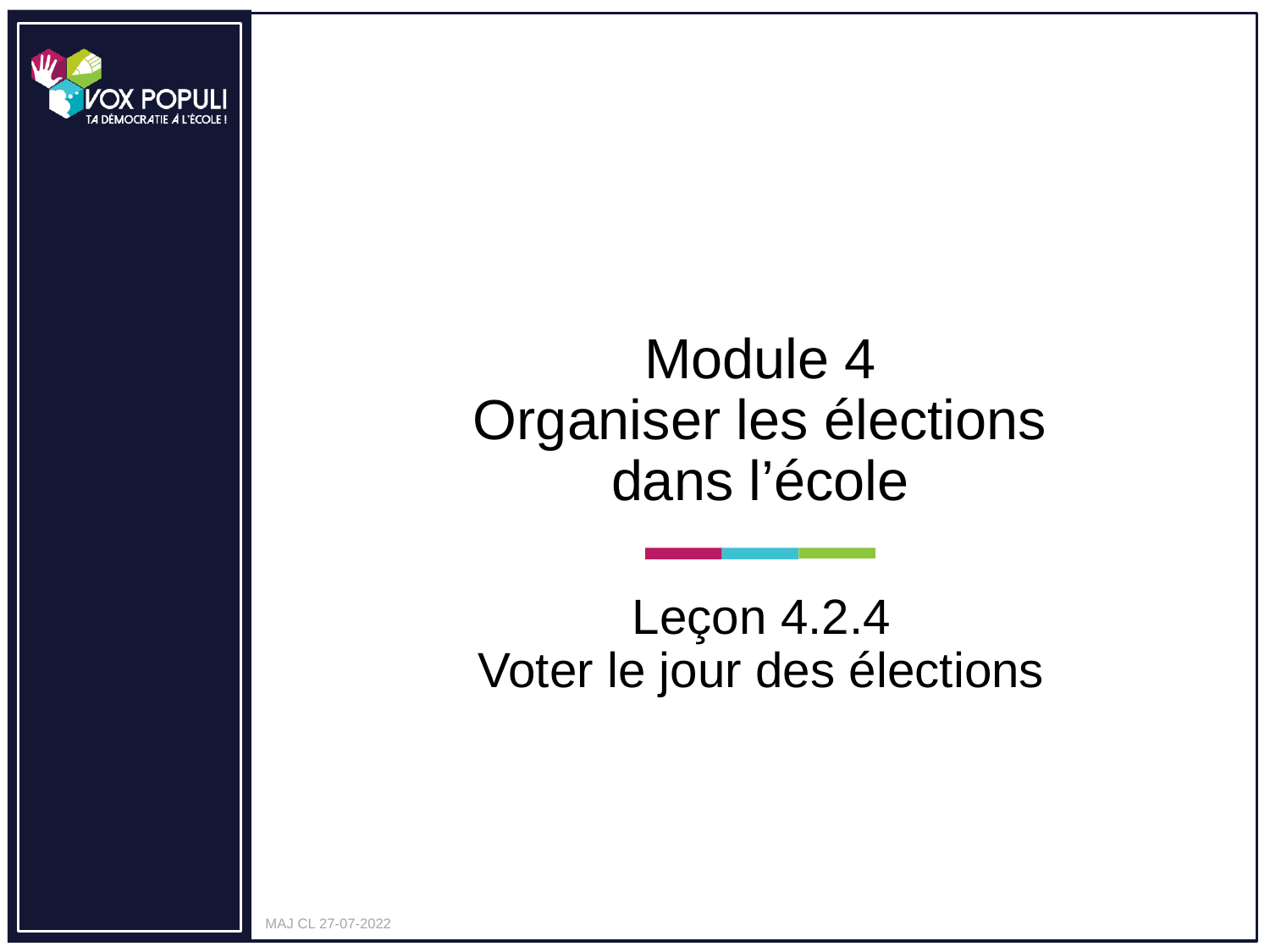

# Module 4 Organiser les élections dans l’école
Leçon 4.2.4
Voter le jour des élections
MAJ CL 27-07-2022